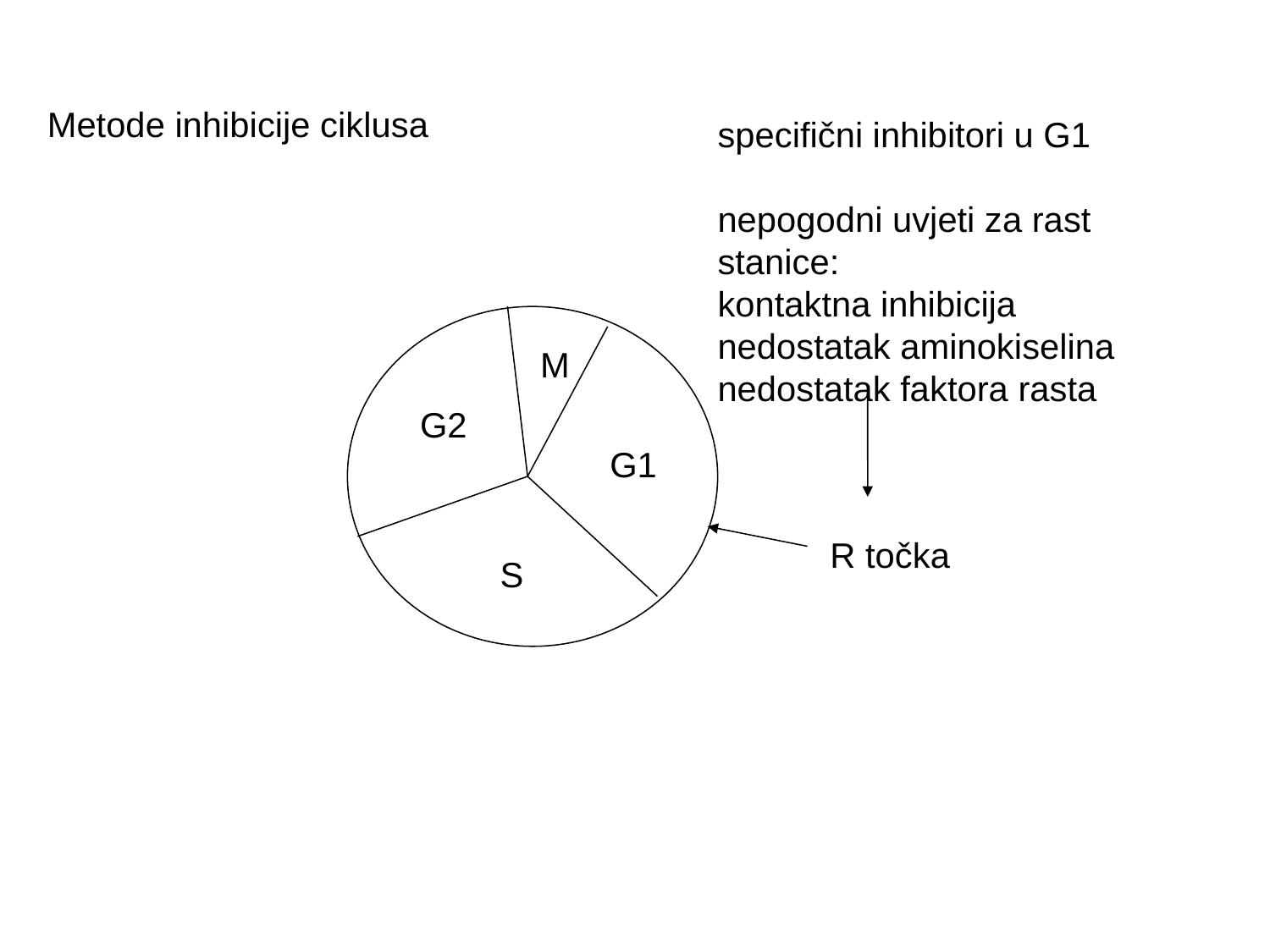

Metode inhibicije ciklusa
specifični inhibitori u G1

nepogodni uvjeti za rast stanice:
kontaktna inhibicija
nedostatak aminokiselina
nedostatak faktora rasta

M

G2
G1

R točka
S